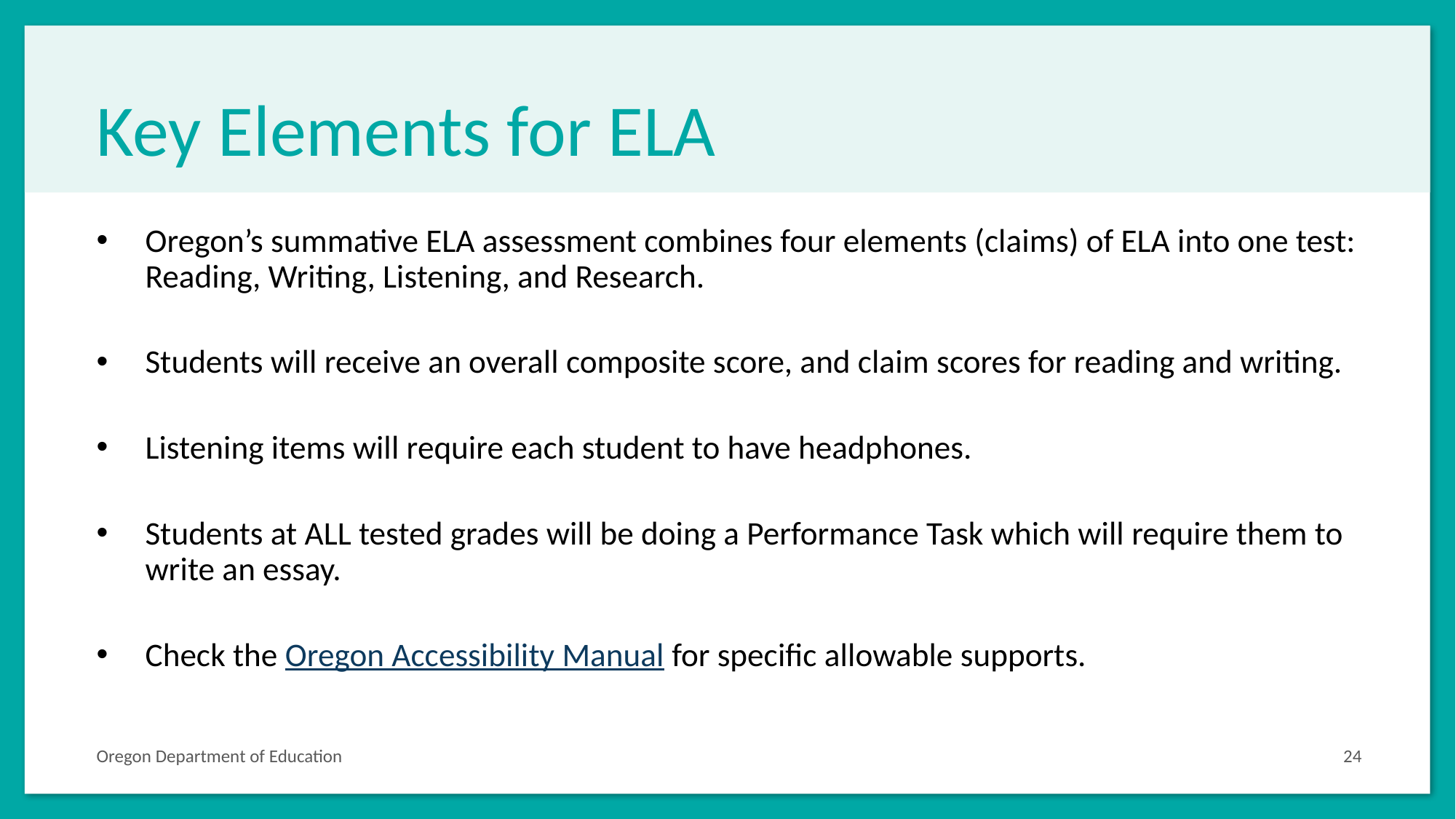

# Key Elements for ELA
Oregon’s summative ELA assessment combines four elements (claims) of ELA into one test: Reading, Writing, Listening, and Research.

Students will receive an overall composite score, and claim scores for reading and writing.

Listening items will require each student to have headphones.

Students at ALL tested grades will be doing a Performance Task which will require them to write an essay.

Check the Oregon Accessibility Manual for specific allowable supports.
Oregon Department of Education
24